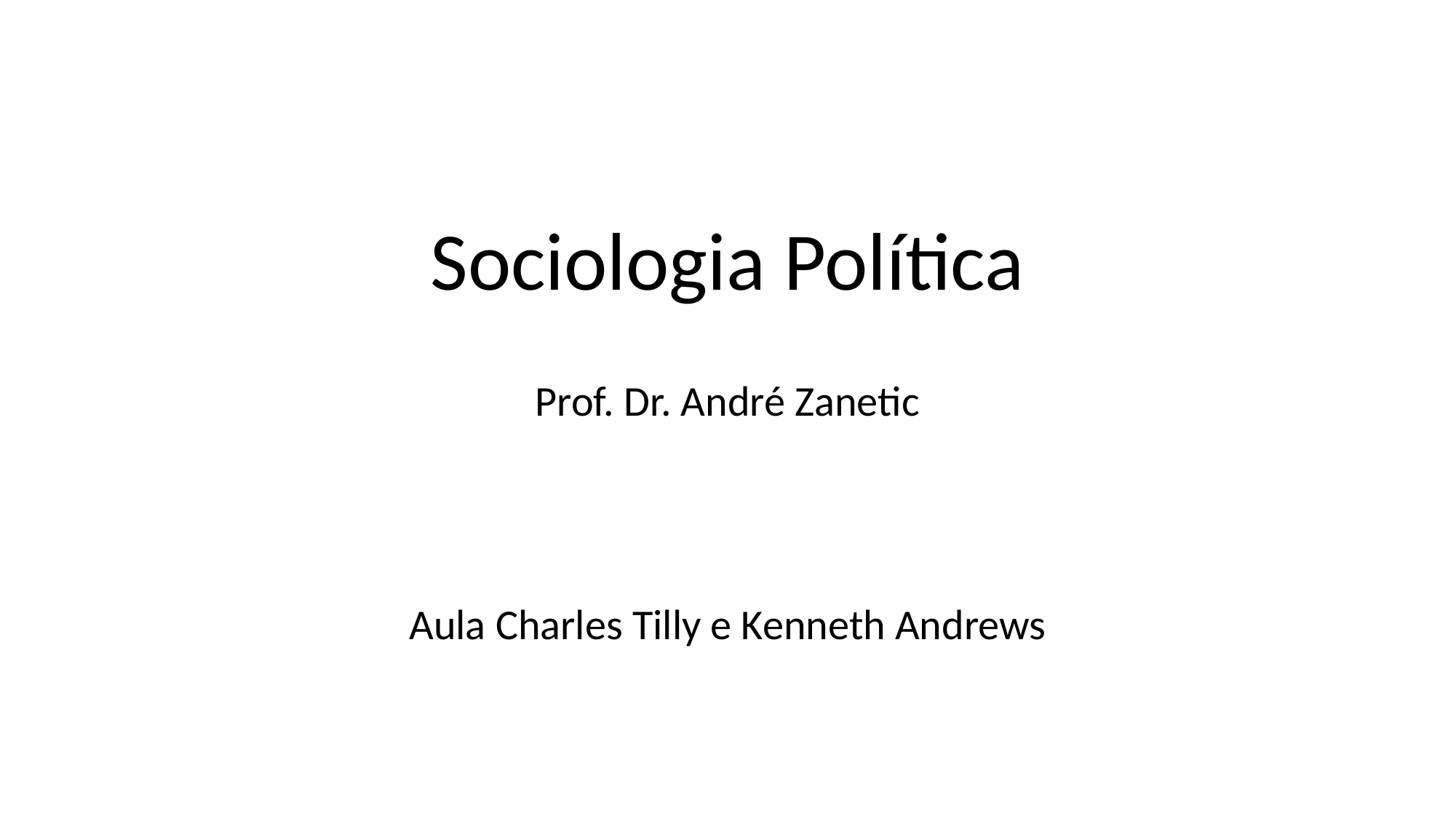

Sociologia Política
Prof. Dr. André Zanetic
Aula Charles Tilly e Kenneth Andrews